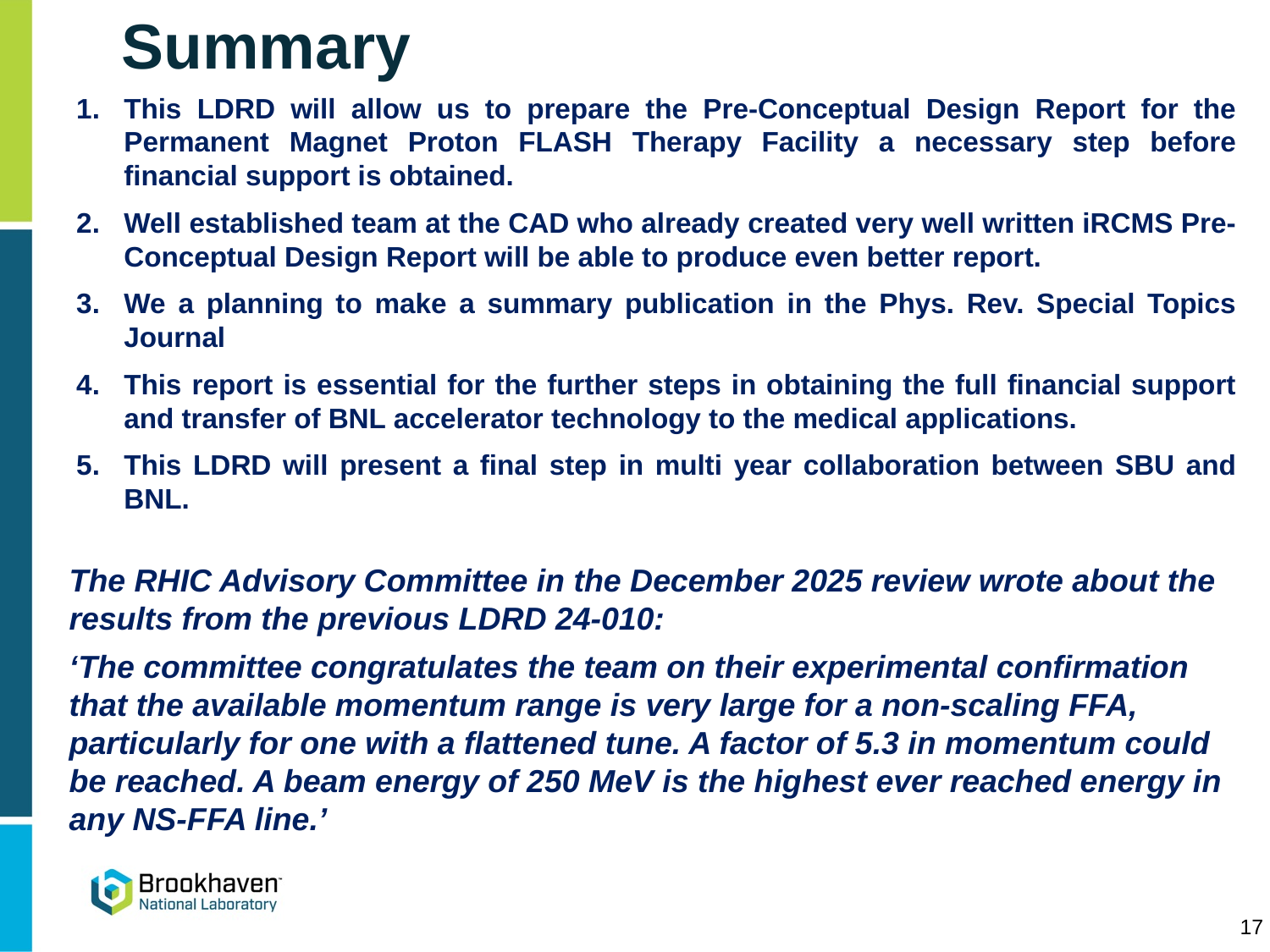

# Summary
This LDRD will allow us to prepare the Pre-Conceptual Design Report for the Permanent Magnet Proton FLASH Therapy Facility a necessary step before financial support is obtained.
Well established team at the CAD who already created very well written iRCMS Pre-Conceptual Design Report will be able to produce even better report.
We a planning to make a summary publication in the Phys. Rev. Special Topics Journal
This report is essential for the further steps in obtaining the full financial support and transfer of BNL accelerator technology to the medical applications.
This LDRD will present a final step in multi year collaboration between SBU and BNL.
The RHIC Advisory Committee in the December 2025 review wrote about the results from the previous LDRD 24-010:
‘The committee congratulates the team on their experimental confirmation that the available momentum range is very large for a non-scaling FFA, particularly for one with a flattened tune. A factor of 5.3 in momentum could be reached. A beam energy of 250 MeV is the highest ever reached energy in any NS-FFA line.’
17